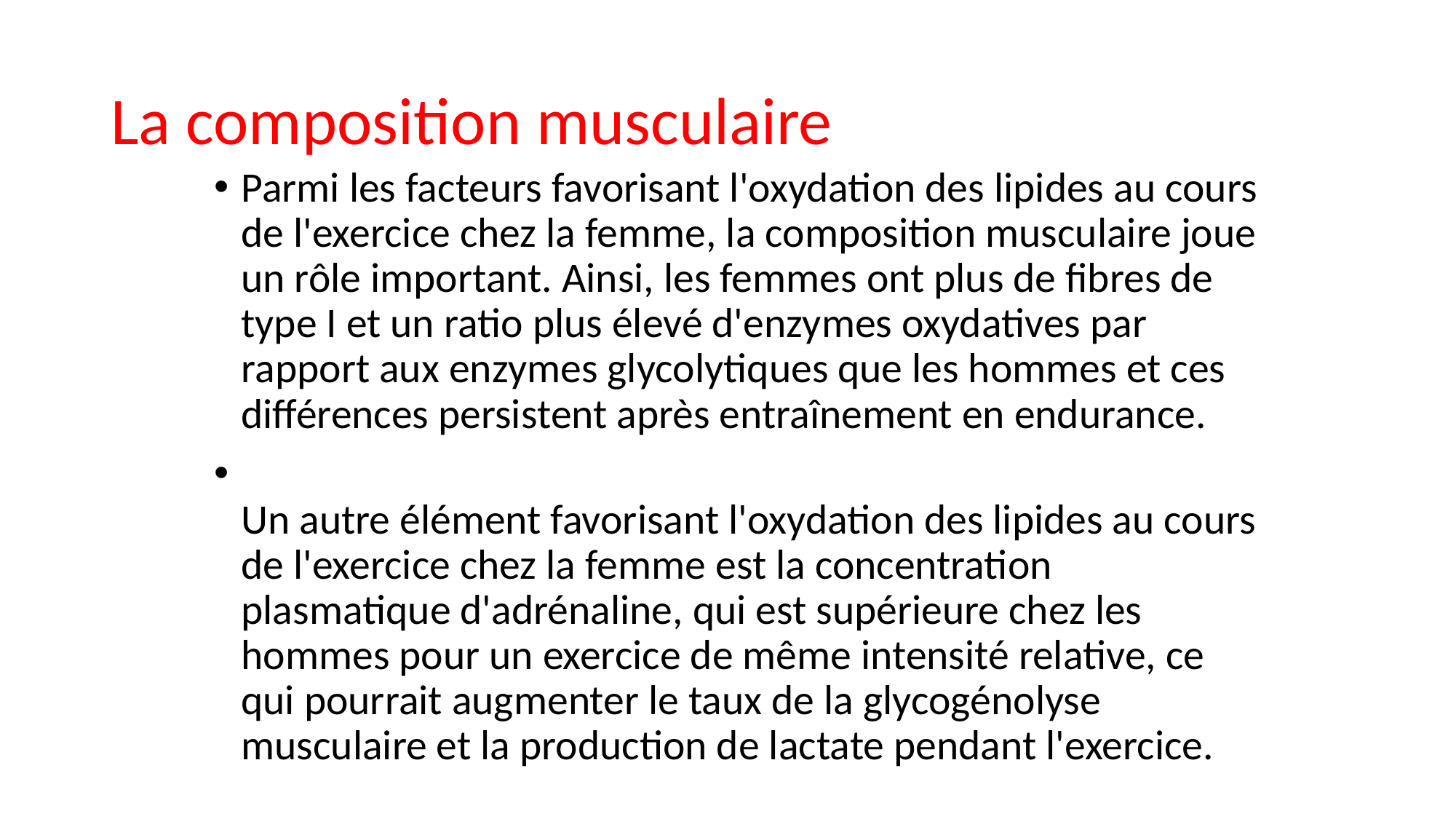

# La composition musculaire
Parmi les facteurs favorisant l'oxydation des lipides au cours de l'exercice chez la femme, la composition musculaire joue un rôle important. Ainsi, les femmes ont plus de fibres de type I et un ratio plus élevé d'enzymes oxydatives par rapport aux enzymes glycolytiques que les hommes et ces différences persistent après entraînement en endurance.
Un autre élément favorisant l'oxydation des lipides au cours de l'exercice chez la femme est la concentration plasmatique d'adrénaline, qui est supérieure chez les hommes pour un exercice de même intensité relative, ce qui pourrait augmenter le taux de la glycogénolyse musculaire et la production de lactate pendant l'exercice.